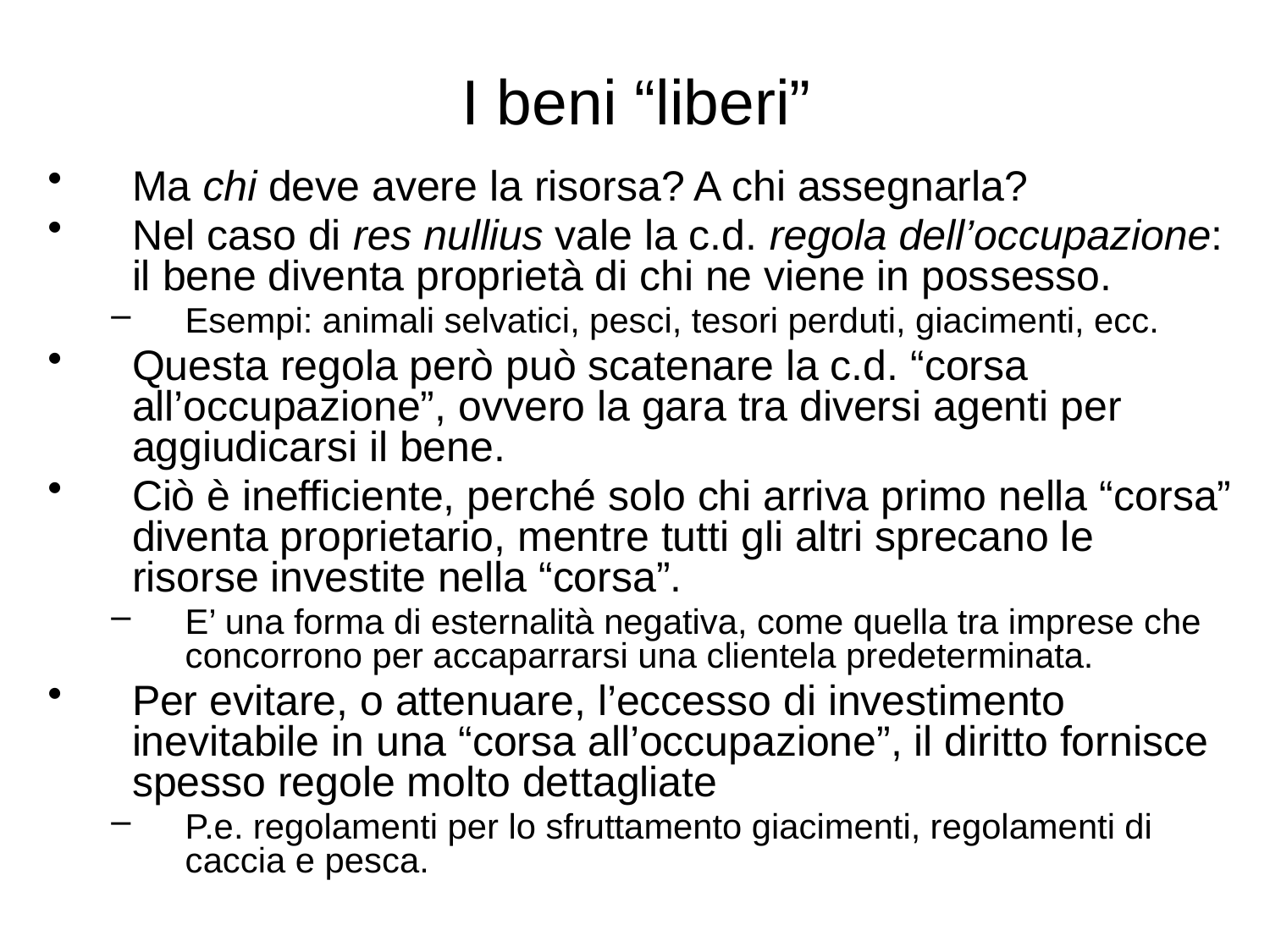

# I beni “liberi”
Ma chi deve avere la risorsa? A chi assegnarla?
Nel caso di res nullius vale la c.d. regola dell’occupazione: il bene diventa proprietà di chi ne viene in possesso.
Esempi: animali selvatici, pesci, tesori perduti, giacimenti, ecc.
Questa regola però può scatenare la c.d. “corsa all’occupazione”, ovvero la gara tra diversi agenti per aggiudicarsi il bene.
Ciò è inefficiente, perché solo chi arriva primo nella “corsa” diventa proprietario, mentre tutti gli altri sprecano le risorse investite nella “corsa”.
E’ una forma di esternalità negativa, come quella tra imprese che concorrono per accaparrarsi una clientela predeterminata.
Per evitare, o attenuare, l’eccesso di investimento inevitabile in una “corsa all’occupazione”, il diritto fornisce spesso regole molto dettagliate
P.e. regolamenti per lo sfruttamento giacimenti, regolamenti di caccia e pesca.